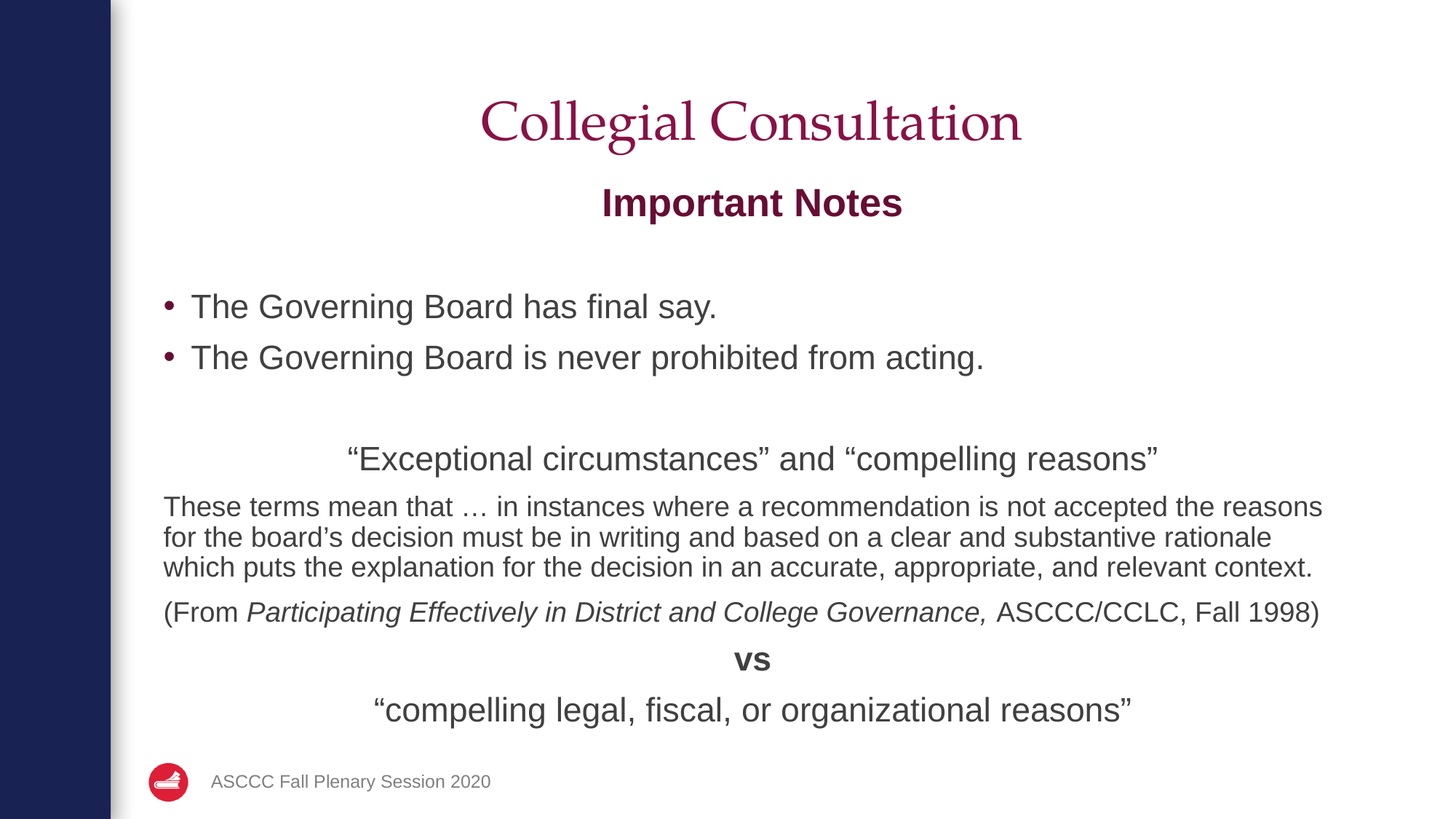

# Collegial Consultation
Important Notes

The Governing Board has final say.
The Governing Board is never prohibited from acting.

“Exceptional circumstances” and “compelling reasons”
These terms mean that … in instances where a recommendation is not accepted the reasons for the board’s decision must be in writing and based on a clear and substantive rationale which puts the explanation for the decision in an accurate, appropriate, and relevant context.
(From Participating Effectively in District and College Governance, ASCCC/CCLC, Fall 1998)
 vs
“compelling legal, fiscal, or organizational reasons”
ASCCC Fall Plenary Session 2020